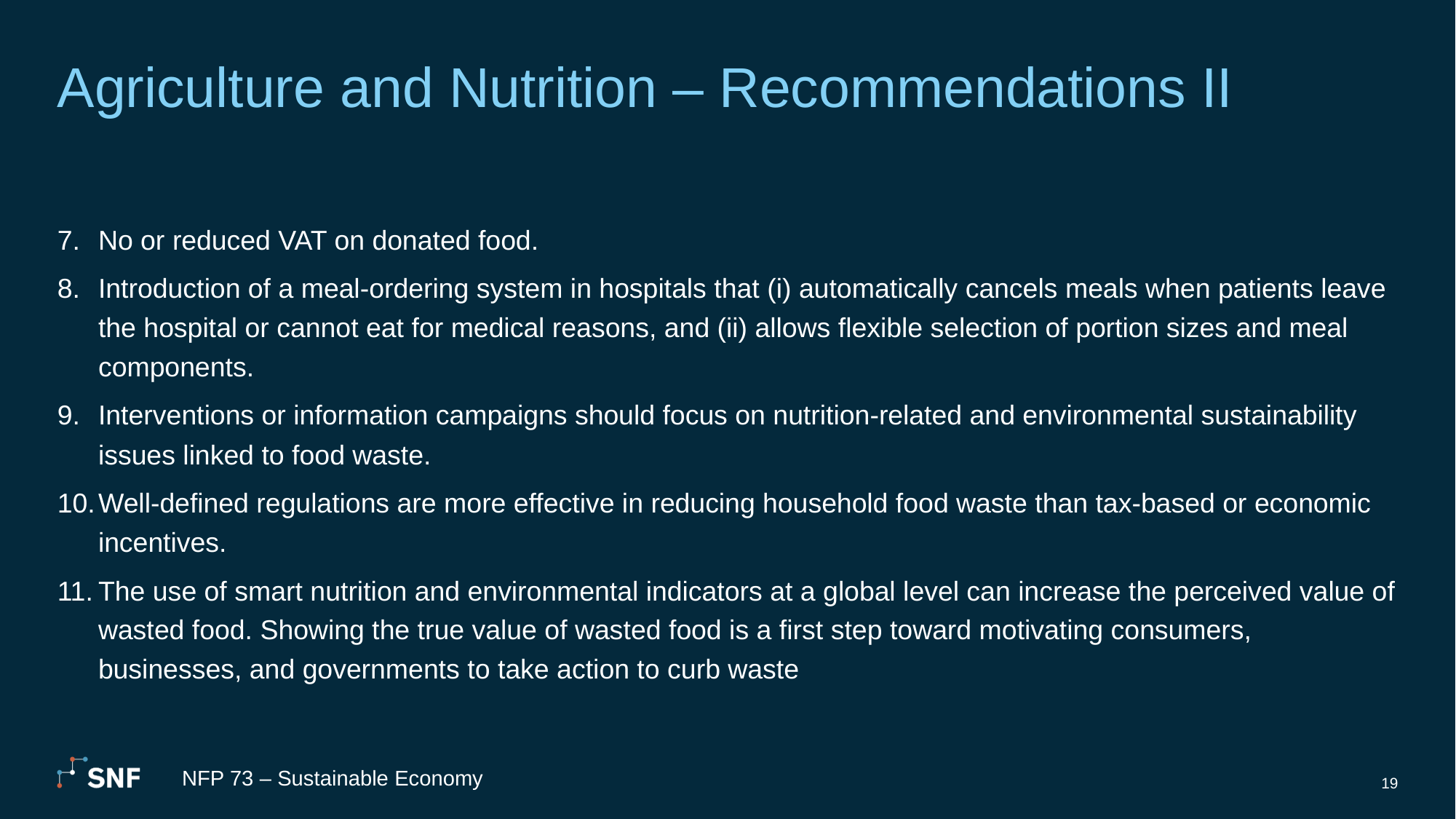

# Agriculture and Nutrition – Recommendations II
No or reduced VAT on donated food.
Introduction of a meal-ordering system in hospitals that (i) automatically cancels meals when patients leave the hospital or cannot eat for medical reasons, and (ii) allows flexible selection of portion sizes and meal components.
Interventions or information campaigns should focus on nutrition-related and environmental sustainability issues linked to food waste.
Well-defined regulations are more effective in reducing household food waste than tax-based or economic incentives.
The use of smart nutrition and environmental indicators at a global level can increase the perceived value of wasted food. Showing the true value of wasted food is a first step toward motivating consumers, businesses, and governments to take action to curb waste
NFP 73 – Sustainable Economy
19